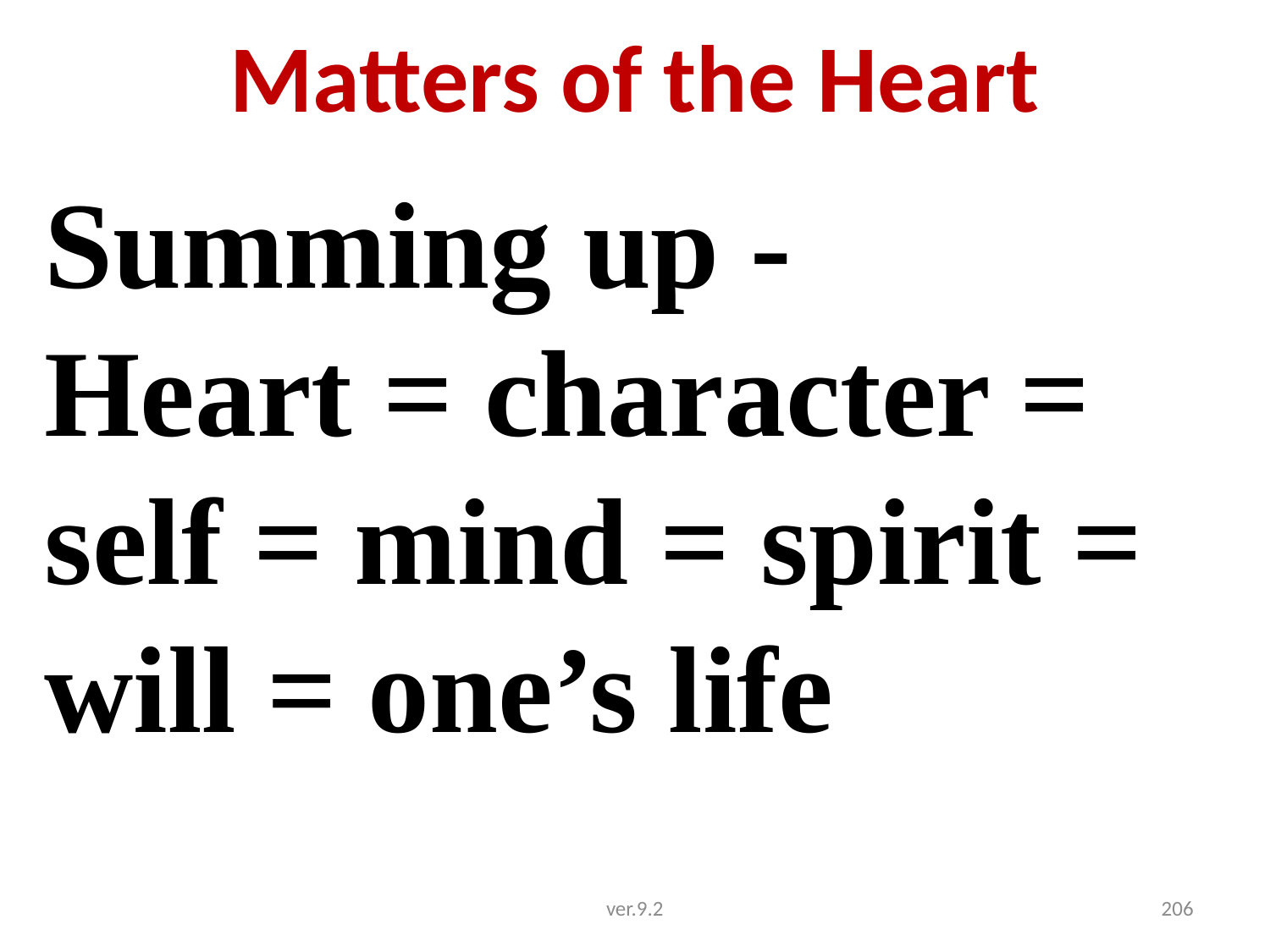

# Matters of the Heart
Summing up -
Heart = character = self = mind = spirit = will = one’s life
ver.9.2
206